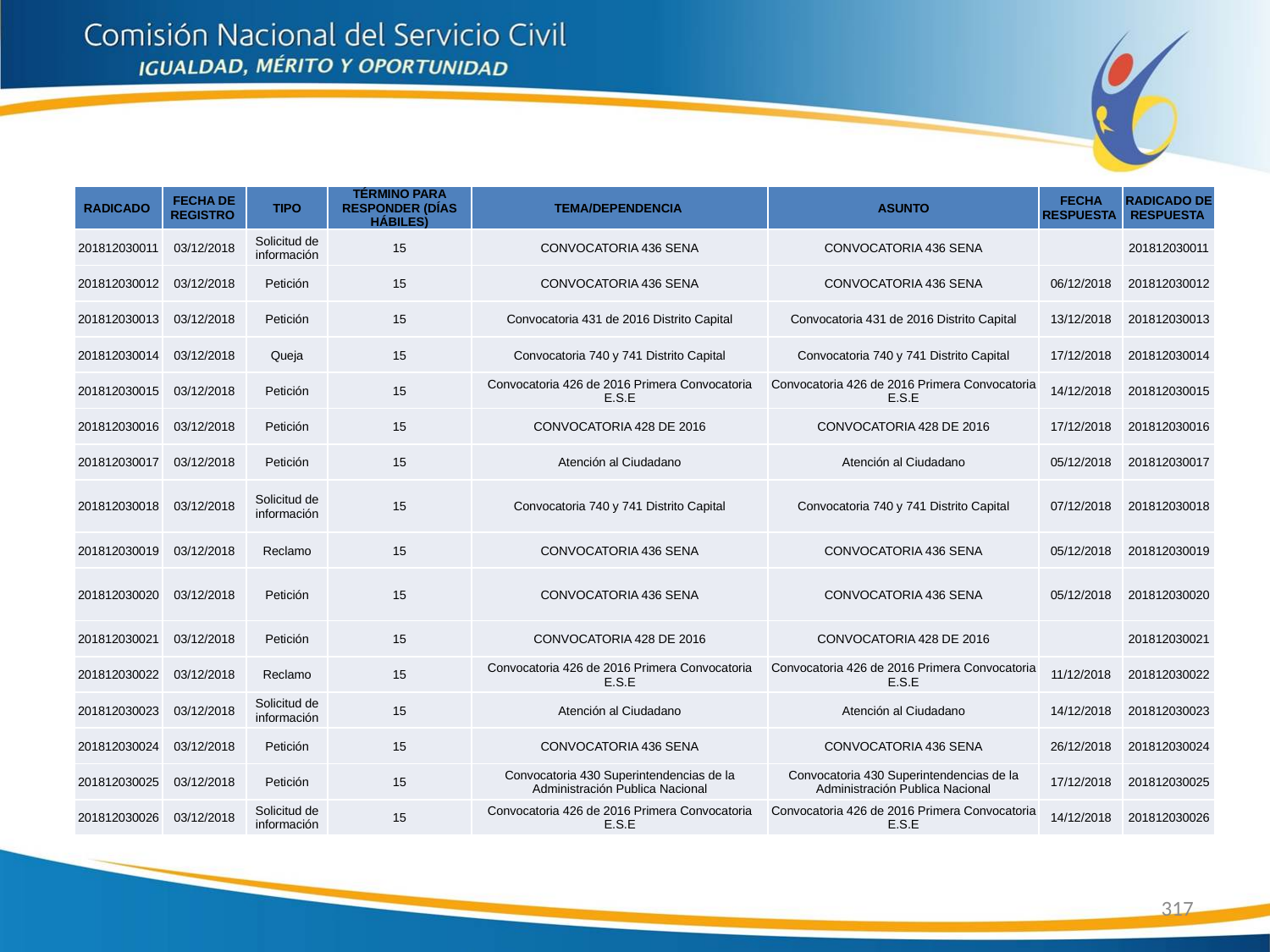

| RADICADO | FECHA DE REGISTRO | TIPO | TÉRMINO PARA RESPONDER (DÍAS HÁBILES) | TEMA/DEPENDENCIA | ASUNTO | FECHA RESPUESTA | RADICADO DE RESPUESTA |
| --- | --- | --- | --- | --- | --- | --- | --- |
| 201812030011 | 03/12/2018 | Solicitud de información | 15 | CONVOCATORIA 436 SENA | CONVOCATORIA 436 SENA |  | 201812030011 |
| 201812030012 | 03/12/2018 | Petición | 15 | CONVOCATORIA 436 SENA | CONVOCATORIA 436 SENA | 06/12/2018 | 201812030012 |
| 201812030013 | 03/12/2018 | Petición | 15 | Convocatoria 431 de 2016 Distrito Capital | Convocatoria 431 de 2016 Distrito Capital | 13/12/2018 | 201812030013 |
| 201812030014 | 03/12/2018 | Queja | 15 | Convocatoria 740 y 741 Distrito Capital | Convocatoria 740 y 741 Distrito Capital | 17/12/2018 | 201812030014 |
| 201812030015 | 03/12/2018 | Petición | 15 | Convocatoria 426 de 2016 Primera Convocatoria E.S.E | Convocatoria 426 de 2016 Primera Convocatoria E.S.E | 14/12/2018 | 201812030015 |
| 201812030016 | 03/12/2018 | Petición | 15 | CONVOCATORIA 428 DE 2016 | CONVOCATORIA 428 DE 2016 | 17/12/2018 | 201812030016 |
| 201812030017 | 03/12/2018 | Petición | 15 | Atención al Ciudadano | Atención al Ciudadano | 05/12/2018 | 201812030017 |
| 201812030018 | 03/12/2018 | Solicitud de información | 15 | Convocatoria 740 y 741 Distrito Capital | Convocatoria 740 y 741 Distrito Capital | 07/12/2018 | 201812030018 |
| 201812030019 | 03/12/2018 | Reclamo | 15 | CONVOCATORIA 436 SENA | CONVOCATORIA 436 SENA | 05/12/2018 | 201812030019 |
| 201812030020 | 03/12/2018 | Petición | 15 | CONVOCATORIA 436 SENA | CONVOCATORIA 436 SENA | 05/12/2018 | 201812030020 |
| 201812030021 | 03/12/2018 | Petición | 15 | CONVOCATORIA 428 DE 2016 | CONVOCATORIA 428 DE 2016 |  | 201812030021 |
| 201812030022 | 03/12/2018 | Reclamo | 15 | Convocatoria 426 de 2016 Primera Convocatoria E.S.E | Convocatoria 426 de 2016 Primera Convocatoria E.S.E | 11/12/2018 | 201812030022 |
| 201812030023 | 03/12/2018 | Solicitud de información | 15 | Atención al Ciudadano | Atención al Ciudadano | 14/12/2018 | 201812030023 |
| 201812030024 | 03/12/2018 | Petición | 15 | CONVOCATORIA 436 SENA | CONVOCATORIA 436 SENA | 26/12/2018 | 201812030024 |
| 201812030025 | 03/12/2018 | Petición | 15 | Convocatoria 430 Superintendencias de la Administración Publica Nacional | Convocatoria 430 Superintendencias de la Administración Publica Nacional | 17/12/2018 | 201812030025 |
| 201812030026 | 03/12/2018 | Solicitud de información | 15 | Convocatoria 426 de 2016 Primera Convocatoria E.S.E | Convocatoria 426 de 2016 Primera Convocatoria E.S.E | 14/12/2018 | 201812030026 |
317